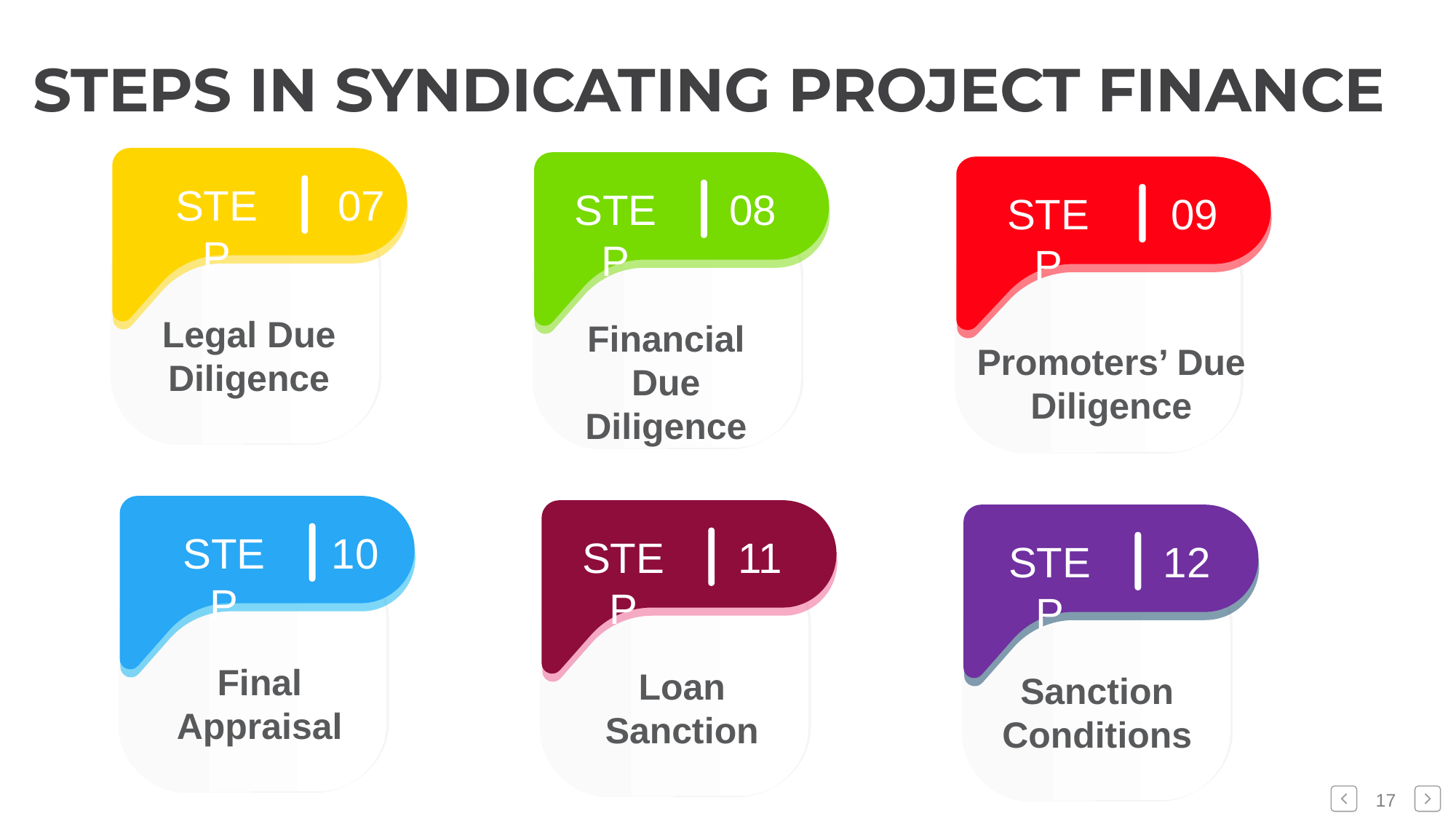

STEPS IN SYNDICATING PROJECT FINANCE

STEP
07

Legal Due Diligence

STEP
08

Financial Due Diligence

STEP
09

Promoters’ Due Diligence

STEP
10

Final Appraisal

STEP
11

Loan Sanction

STEP
12

Sanction Conditions